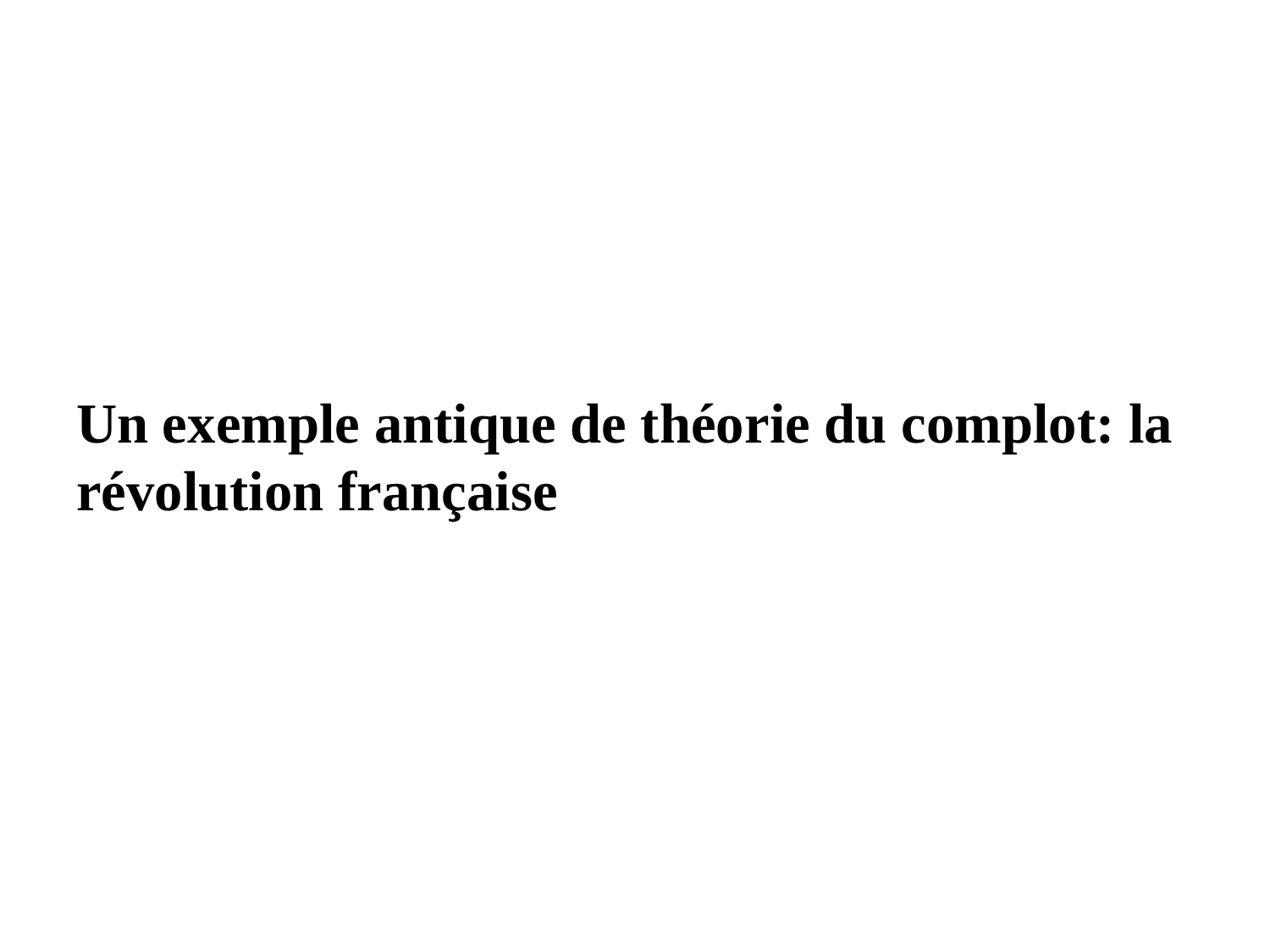

#

Un exemple antique de théorie du complot: la révolution française